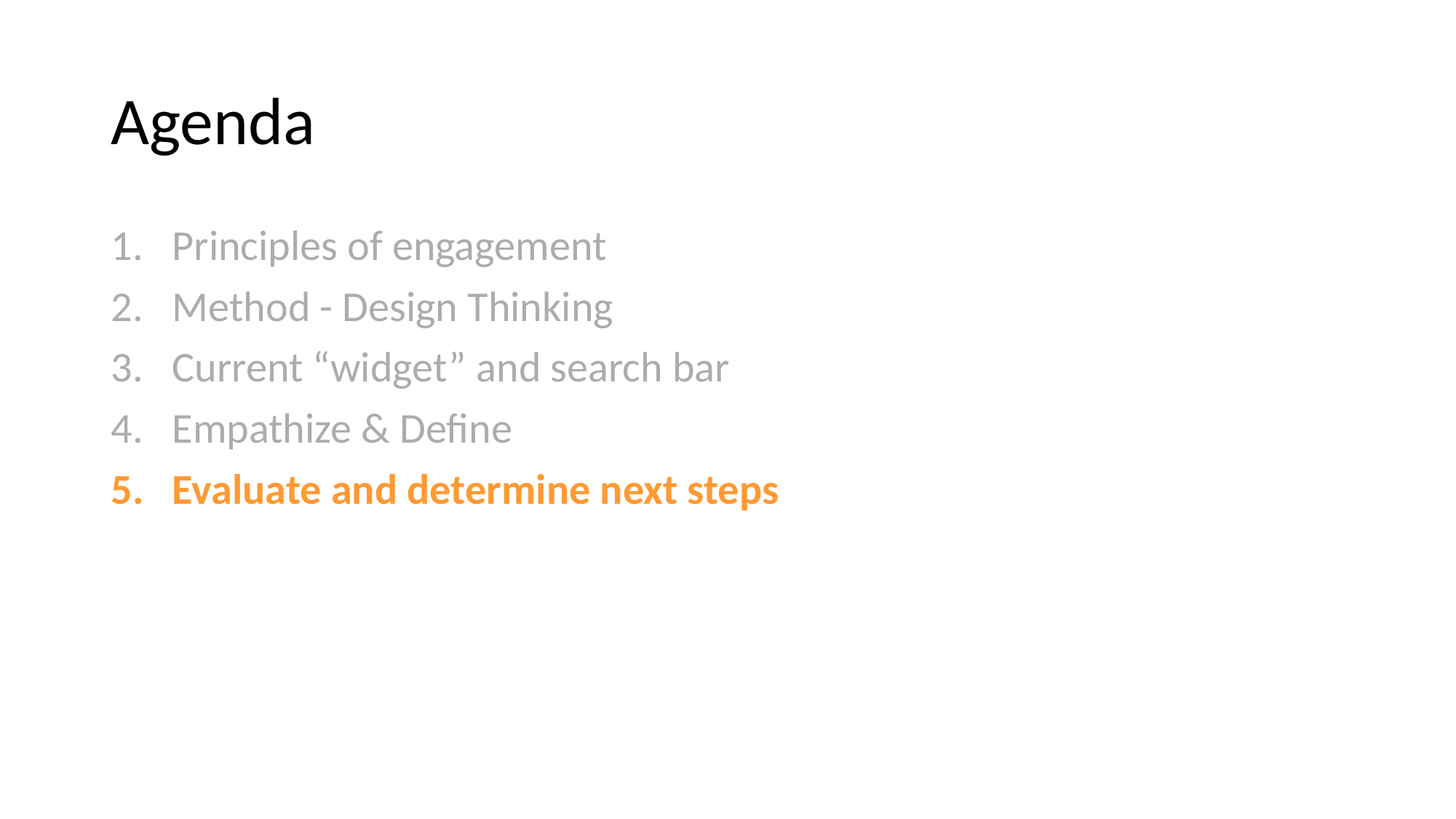

# Agenda
Principles of engagement
Method - Design Thinking
Current “widget” and search bar
Empathize & Define
Evaluate and determine next steps